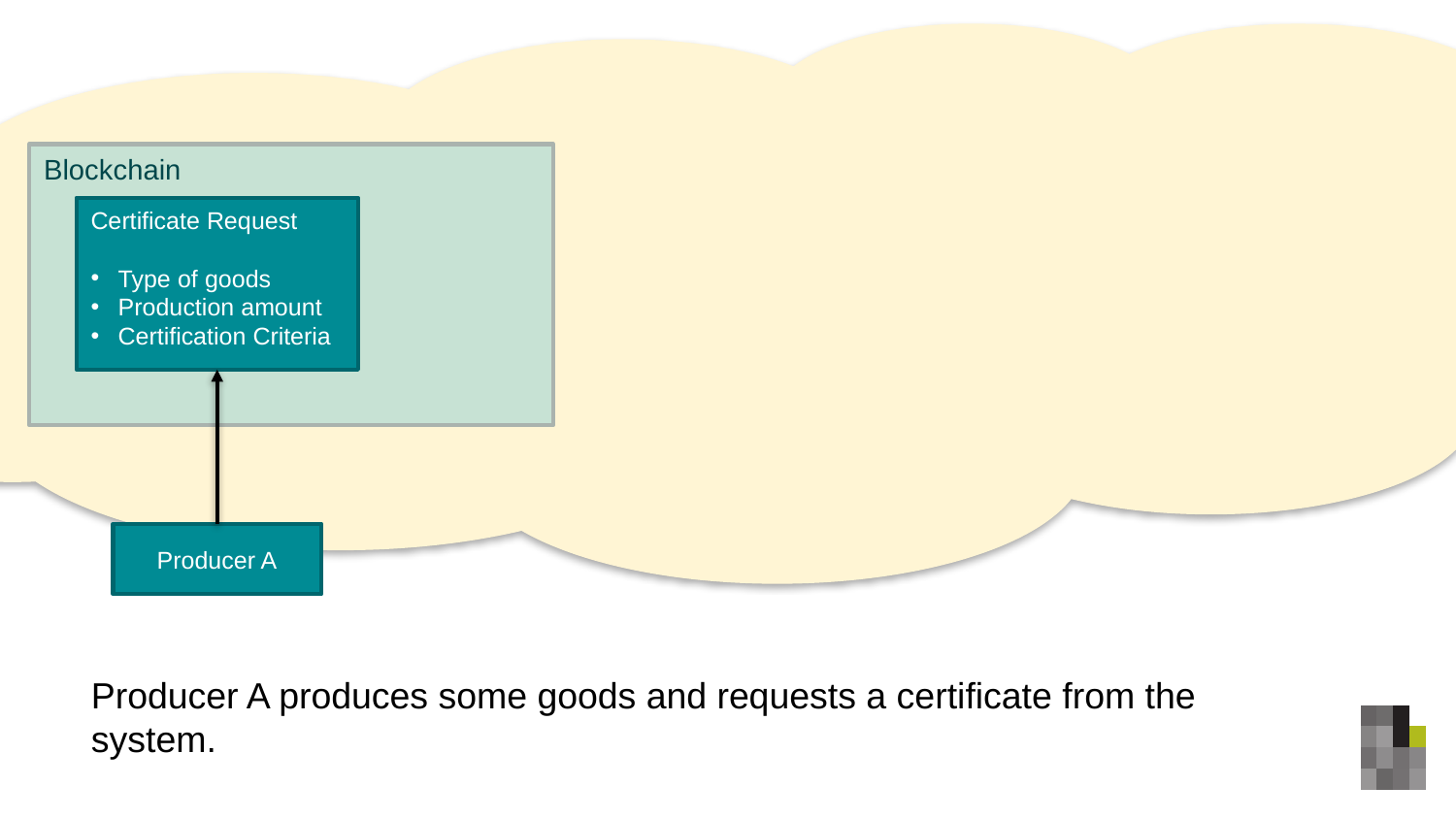

Blockchain
Certificate Request

Type of goods
Production amount
Certification Criteria
Producer A
Producer A produces some goods and requests a certificate from the system.